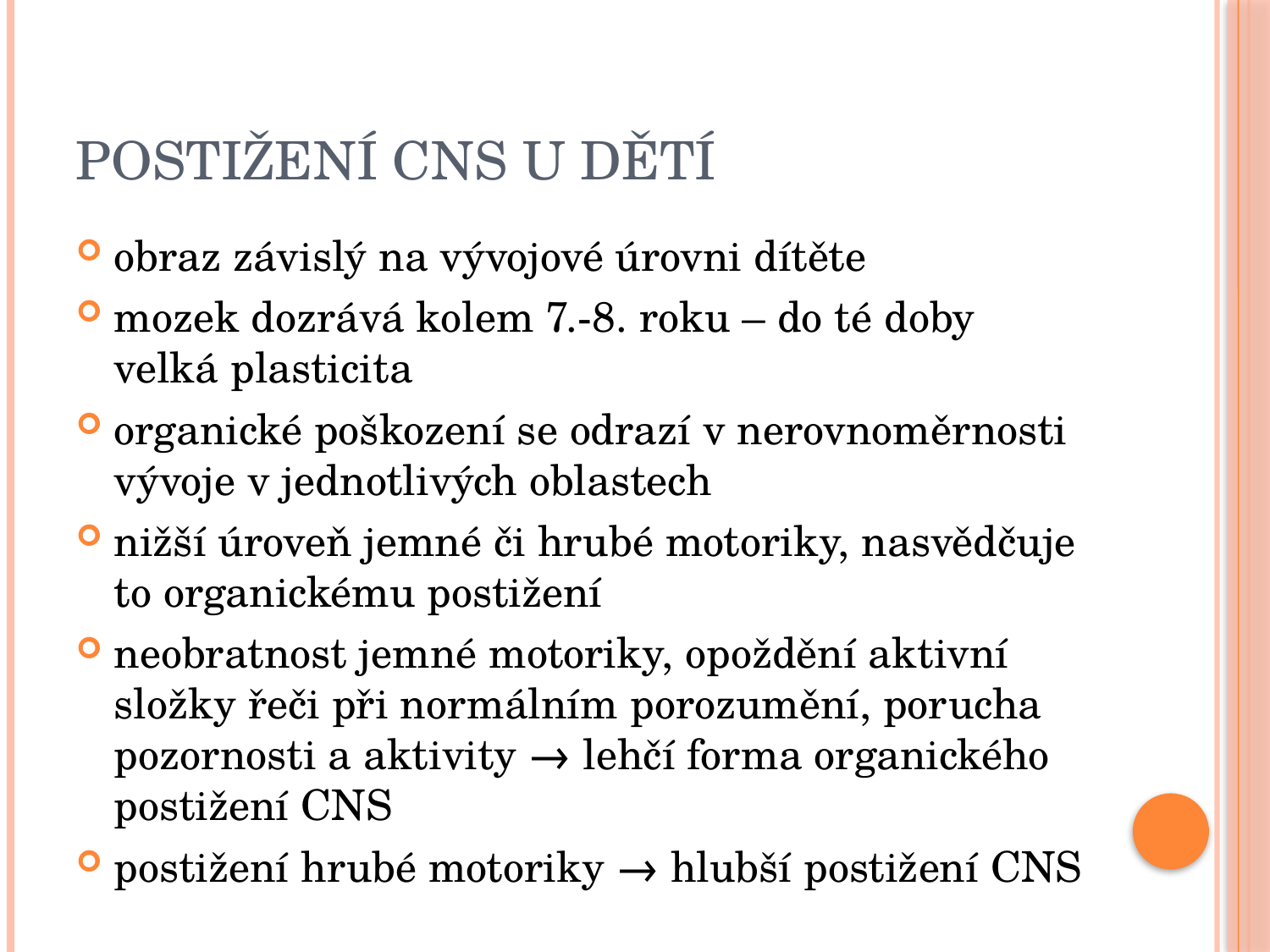

# Postižení CNS u dětí
obraz závislý na vývojové úrovni dítěte
mozek dozrává kolem 7.-8. roku – do té doby velká plasticita
organické poškození se odrazí v nerovnoměrnosti vývoje v jednotlivých oblastech
nižší úroveň jemné či hrubé motoriky, nasvědčuje to organickému postižení
neobratnost jemné motoriky, opoždění aktivní složky řeči při normálním porozumění, porucha pozornosti a aktivity → lehčí forma organického postižení CNS
postižení hrubé motoriky → hlubší postižení CNS